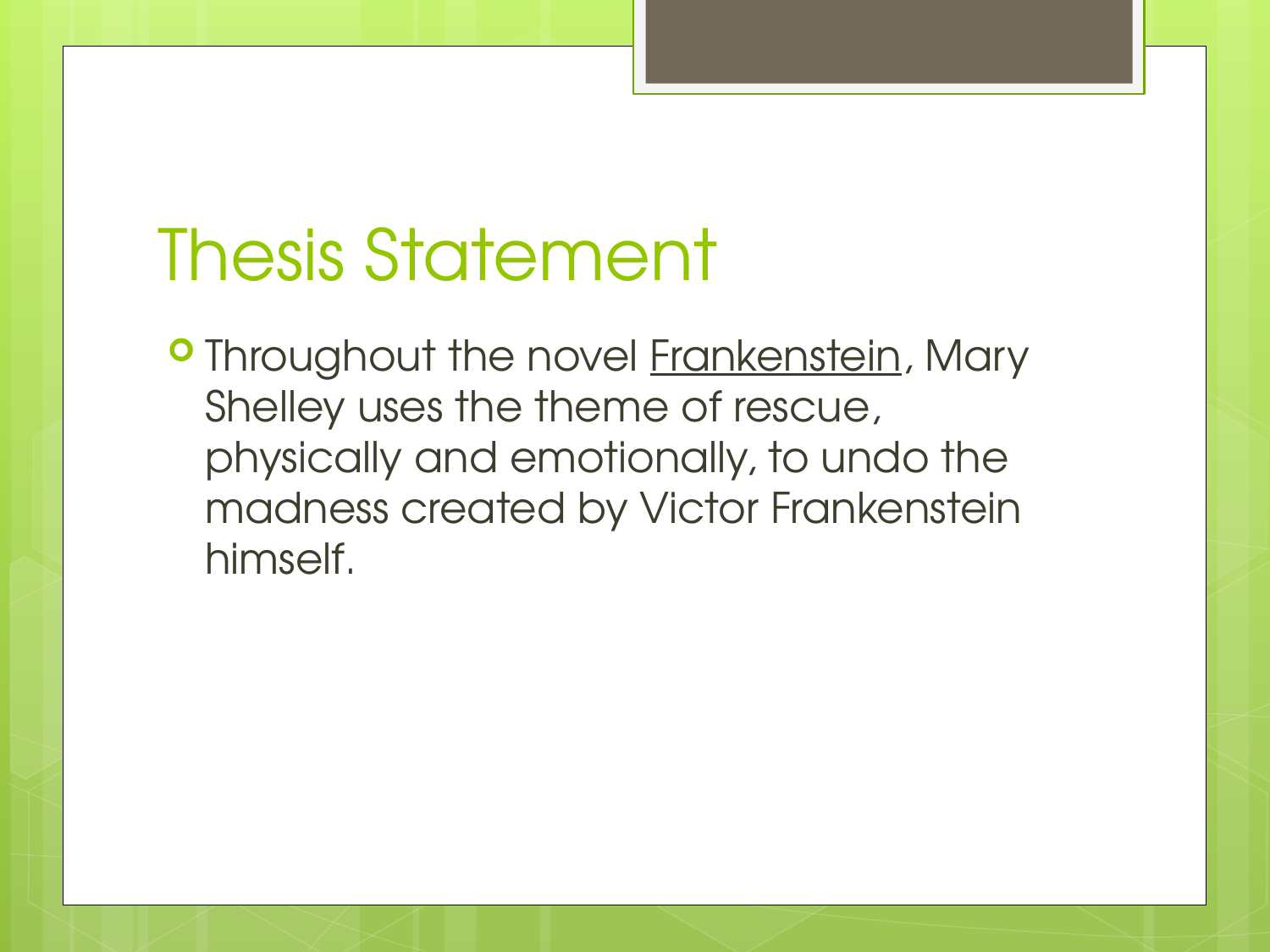

# Thesis Statement
Throughout the novel Frankenstein, Mary Shelley uses the theme of rescue, physically and emotionally, to undo the madness created by Victor Frankenstein himself.